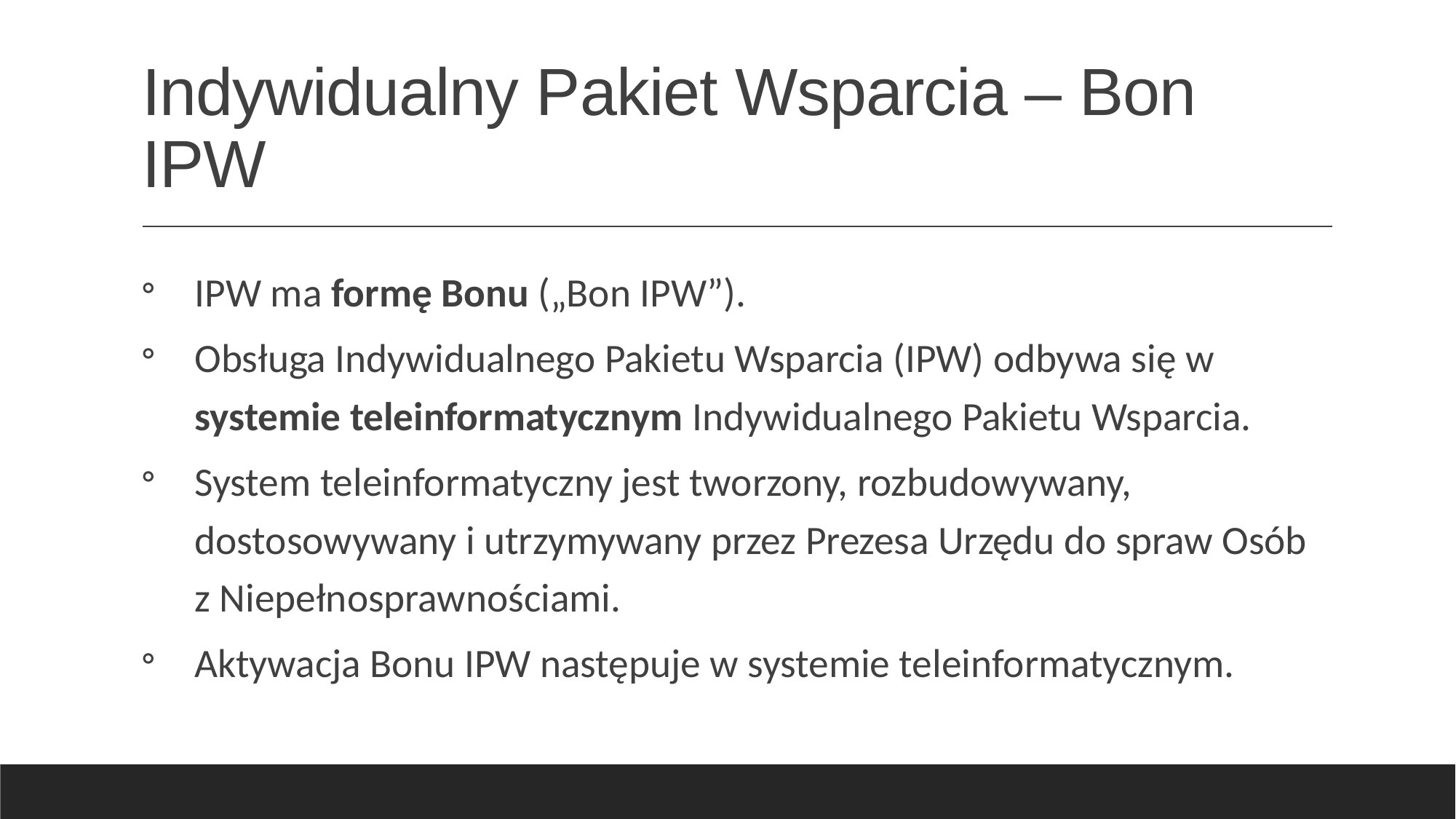

# Indywidualny Pakiet Wsparcia – Bon IPW
IPW ma formę Bonu („Bon IPW”).
Obsługa Indywidualnego Pakietu Wsparcia (IPW) odbywa się w systemie teleinformatycznym Indywidualnego Pakietu Wsparcia.
System teleinformatyczny jest tworzony, rozbudowywany, dostosowywany i utrzymywany przez Prezesa Urzędu do spraw Osób z Niepełnosprawnościami.
Aktywacja Bonu IPW następuje w systemie teleinformatycznym.